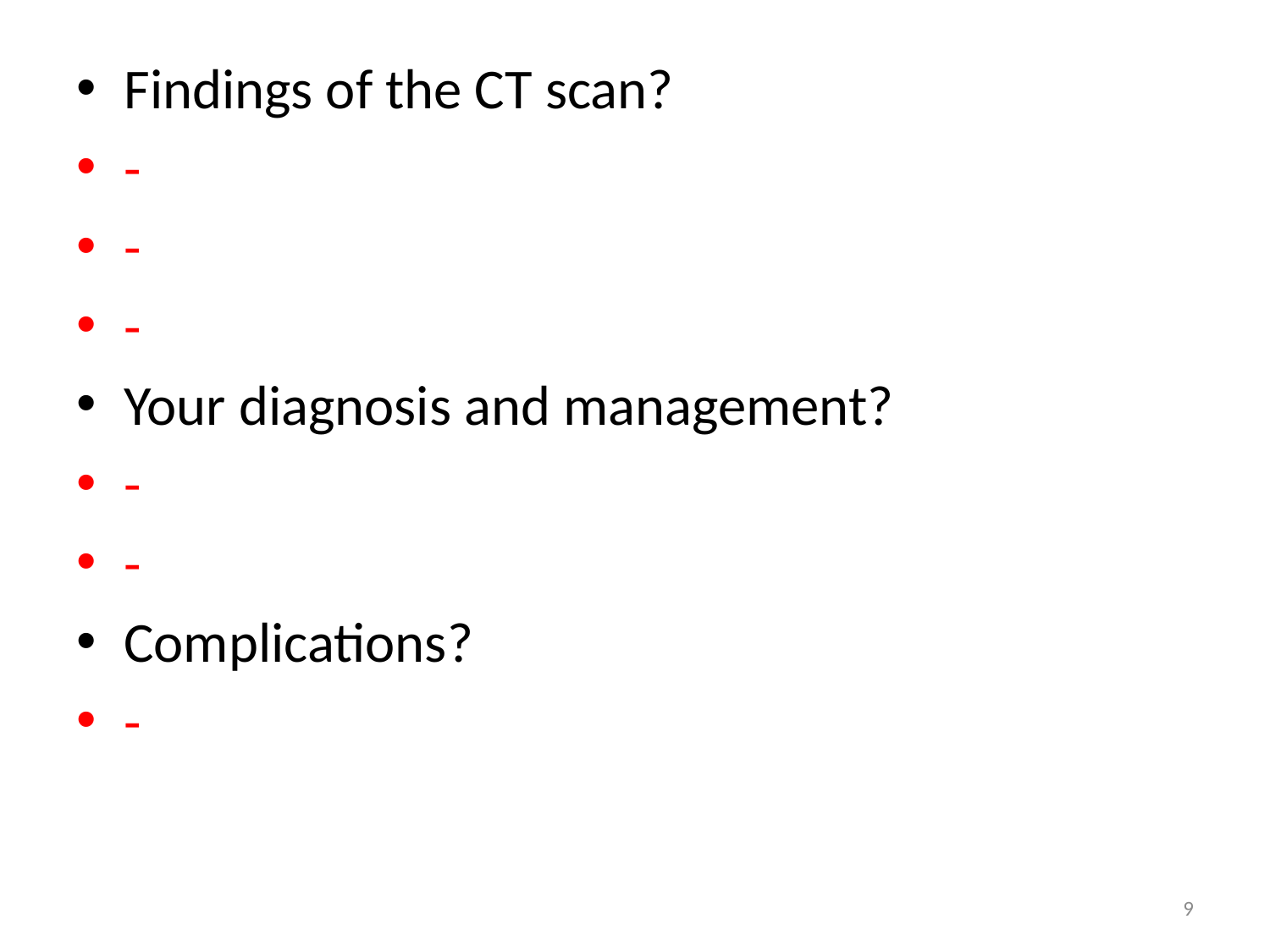

Findings of the CT scan?
-
-
-
Your diagnosis and management?
-
-
Complications?
-
9